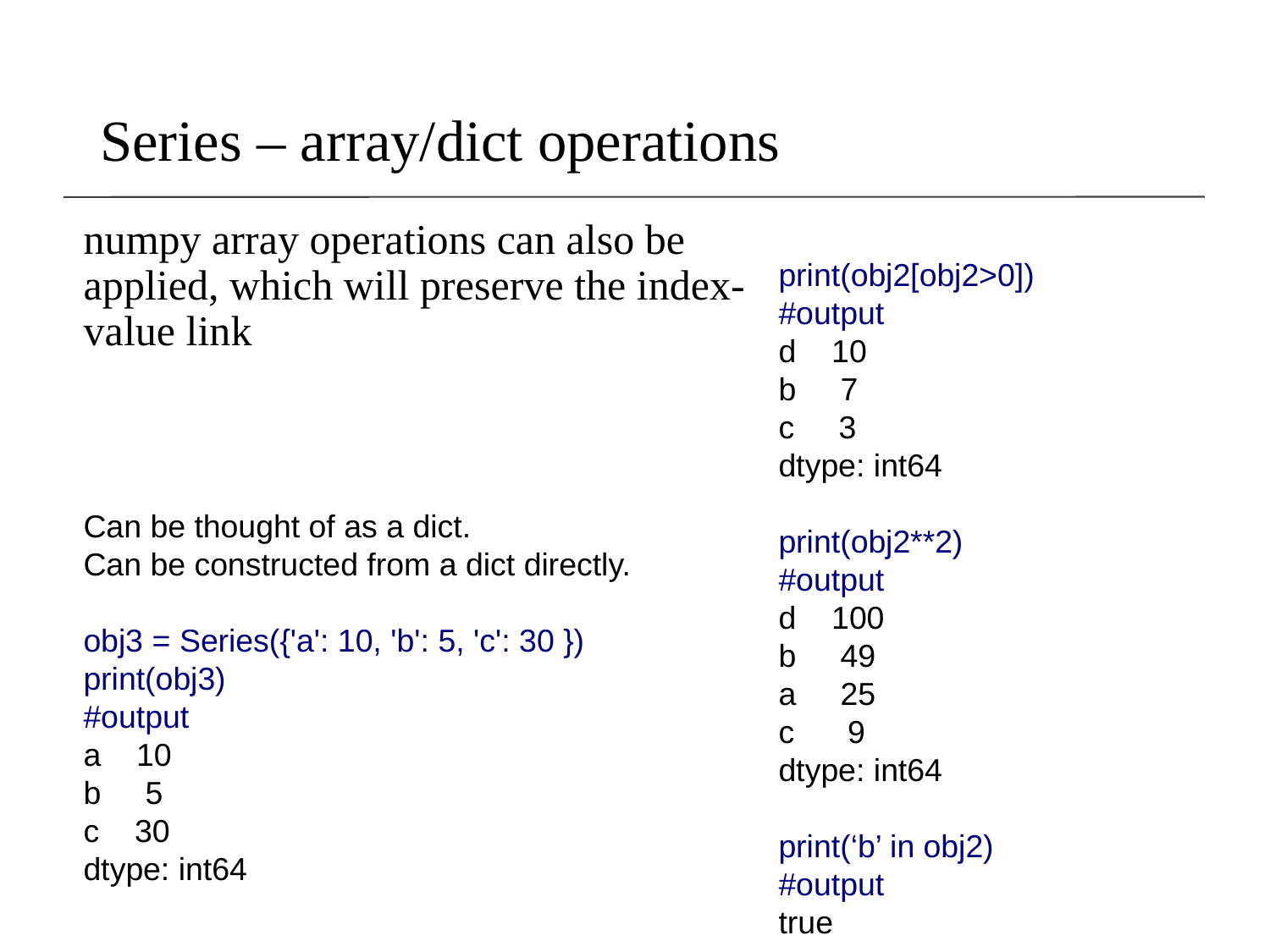

# Series – array/dict operations
numpy array operations can also be applied, which will preserve the index-value link

print(obj2[obj2>0])
#output
d    10
b     7
c     3
dtype: int64

print(obj2**2)
#output
d    100
b     49
a     25
c      9
dtype: int64

print(‘b’ in obj2)
#output
true
Can be thought of as a dict.
Can be constructed from a dict directly.

obj3 = Series({'a': 10, 'b': 5, 'c': 30 })
print(obj3)
#output
a    10
b     5
c    30
dtype: int64